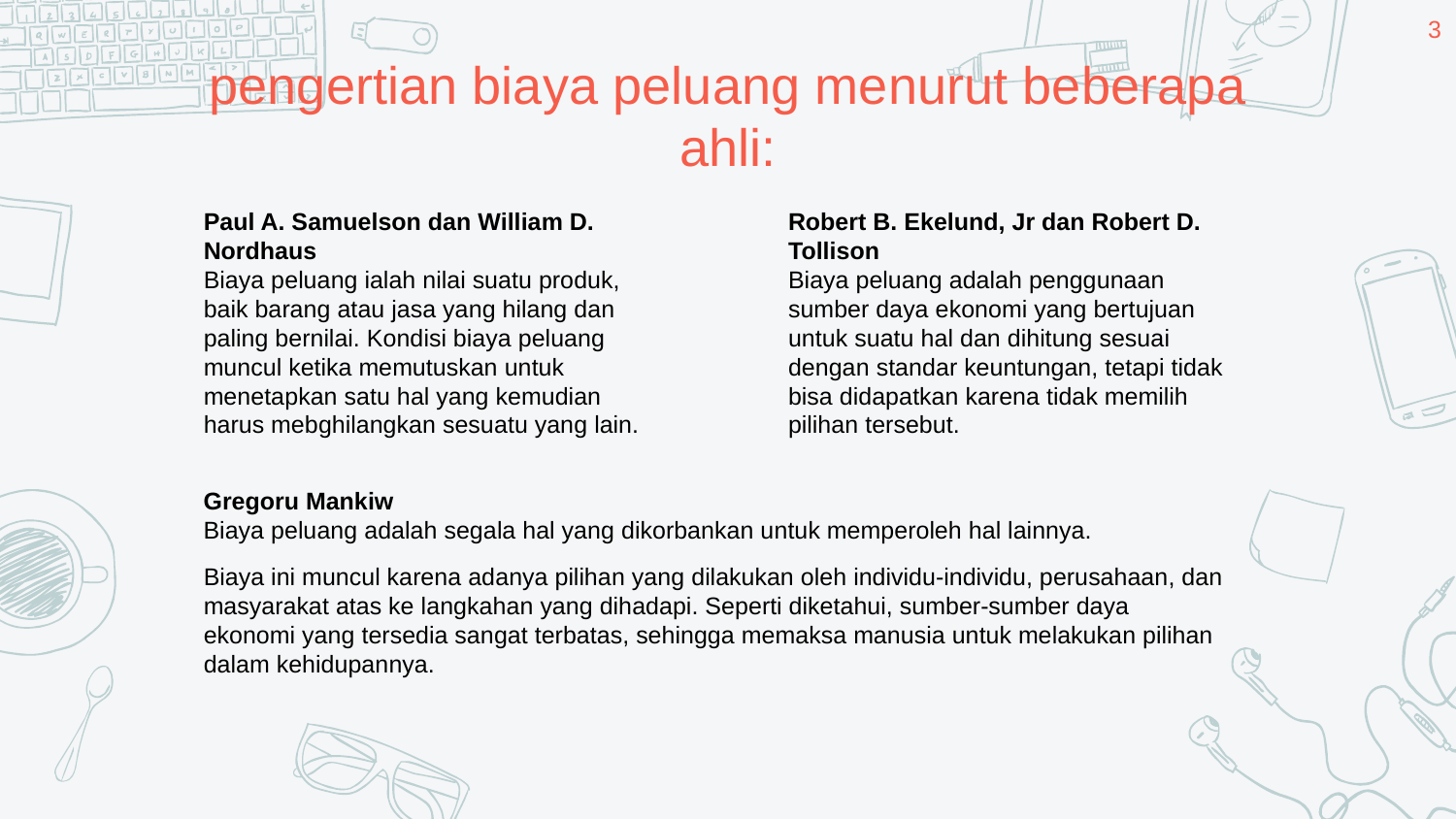

3
# pengertian biaya peluang menurut beberapa ahli:
Paul A. Samuelson dan William D. Nordhaus
Biaya peluang ialah nilai suatu produk, baik barang atau jasa yang hilang dan paling bernilai. Kondisi biaya peluang muncul ketika memutuskan untuk menetapkan satu hal yang kemudian harus mebghilangkan sesuatu yang lain.

Robert B. Ekelund, Jr dan Robert D. Tollison
Biaya peluang adalah penggunaan sumber daya ekonomi yang bertujuan untuk suatu hal dan dihitung sesuai dengan standar keuntungan, tetapi tidak bisa didapatkan karena tidak memilih pilihan tersebut.
Gregoru Mankiw
Biaya peluang adalah segala hal yang dikorbankan untuk memperoleh hal lainnya.
Biaya ini muncul karena adanya pilihan yang dilakukan oleh individu-individu, perusahaan, dan masyarakat atas ke langkahan yang dihadapi. Seperti diketahui, sumber-sumber daya ekonomi yang tersedia sangat terbatas, sehingga memaksa manusia untuk melakukan pilihan dalam kehidupannya.